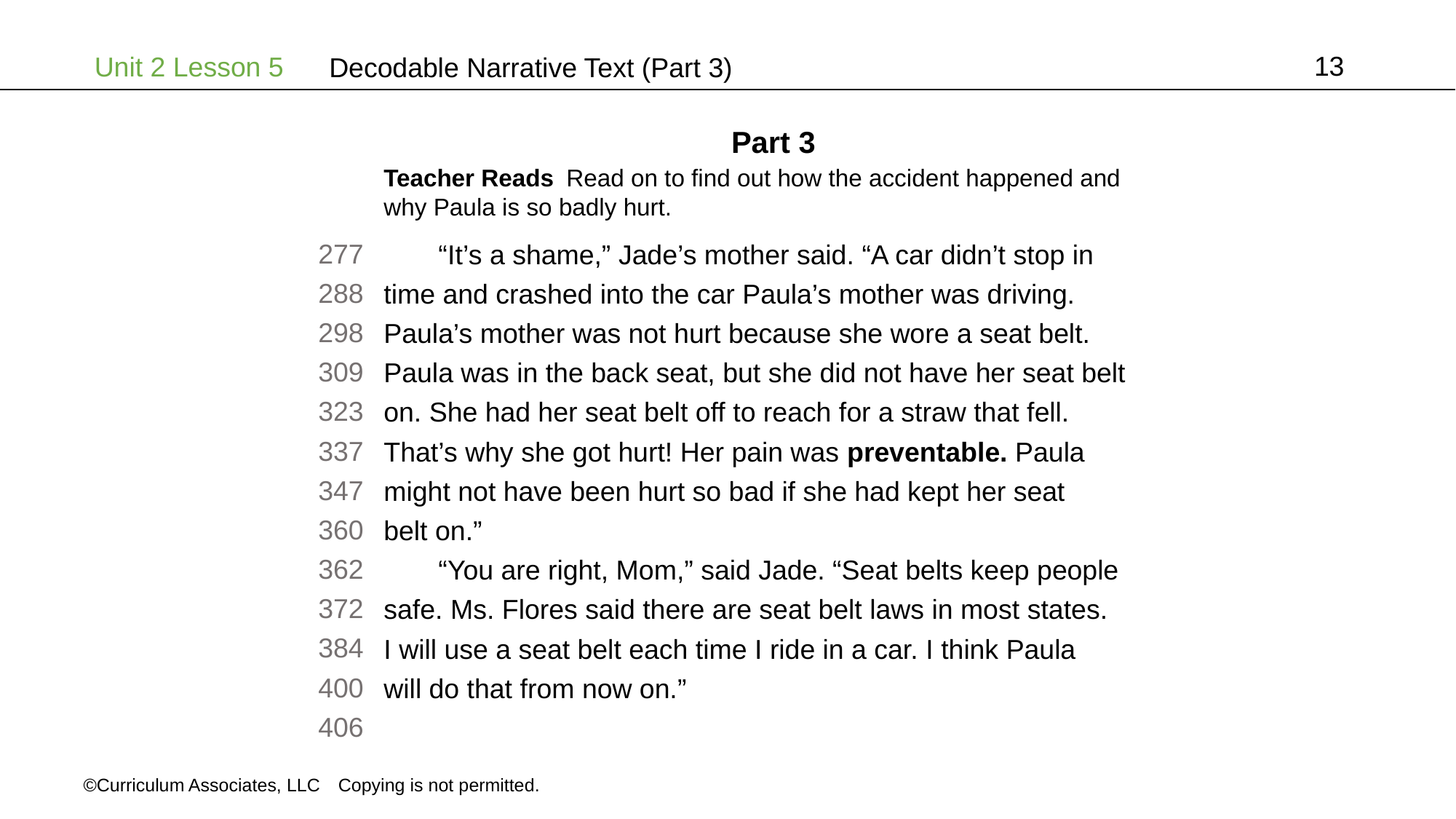

13
# Decodable Narrative Text (Part 3)

Part 3

Teacher Reads Read on to find out how the accident happened and
why Paula is so badly hurt.
277
288
298
309
323
337
347
360
362
372
384
400
406
“It’s a shame,” Jade’s mother said. “A car didn’t stop in
time and crashed into the car Paula’s mother was driving. Paula’s mother was not hurt because she wore a seat belt. Paula was in the back seat, but she did not have her seat belt on. She had her seat belt off to reach for a straw that fell.
That’s why she got hurt! Her pain was preventable. Paula
might not have been hurt so bad if she had kept her seat
belt on.”
“You are right, Mom,” said Jade. “Seat belts keep people
safe. Ms. Flores said there are seat belt laws in most states.
I will use a seat belt each time I ride in a car. I think Paula
will do that from now on.”